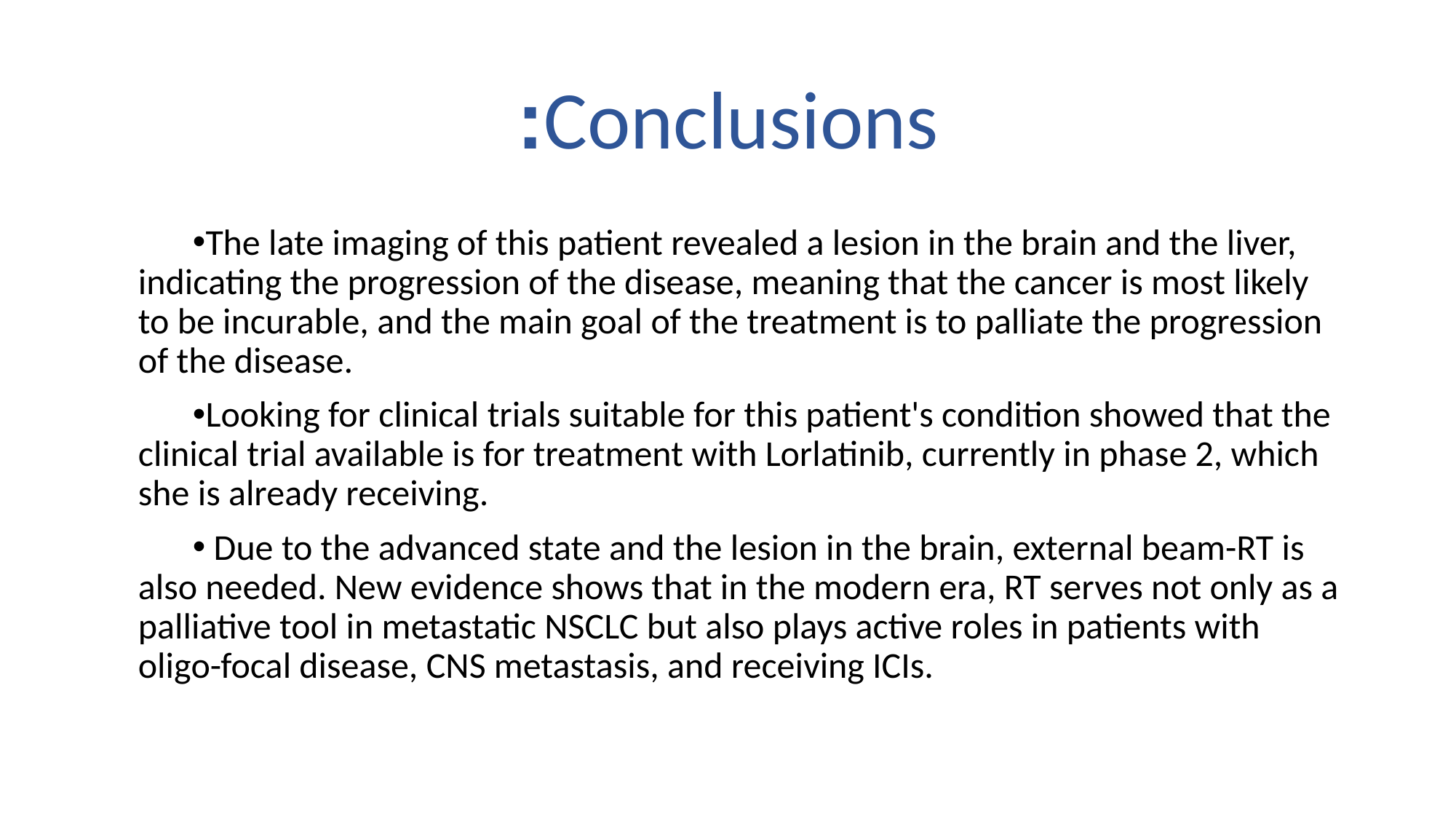

# Conclusions:
The late imaging of this patient revealed a lesion in the brain and the liver, indicating the progression of the disease, meaning that the cancer is most likely to be incurable, and the main goal of the treatment is to palliate the progression of the disease.
Looking for clinical trials suitable for this patient's condition showed that the clinical trial available is for treatment with Lorlatinib, currently in phase 2, which she is already receiving.
 Due to the advanced state and the lesion in the brain, external beam-RT is also needed. New evidence shows that in the modern era, RT serves not only as a palliative tool in metastatic NSCLC but also plays active roles in patients with oligo-focal disease, CNS metastasis, and receiving ICIs.